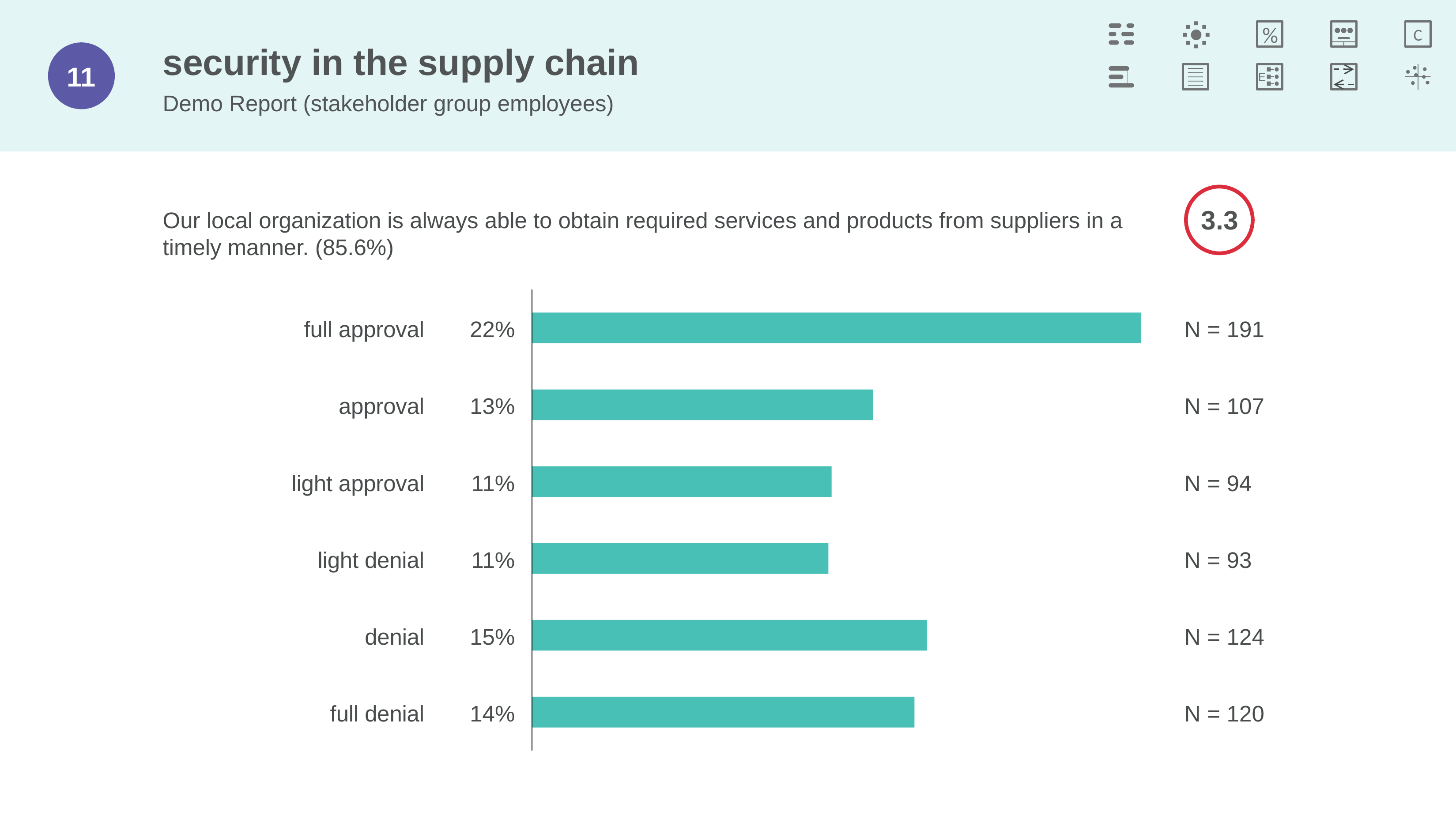

%

C
# security in the supply chain
Demo Report (stakeholder group employees)
11

E

3.3
Our local organization is always able to obtain required services and products from suppliers in a timely manner. (85.6%)
full approval
22%

N = 191

approval
13%
N = 107

light approval
11%
N = 94

light denial
11%
N = 93

denial
15%
N = 124

full denial
14%
N = 120